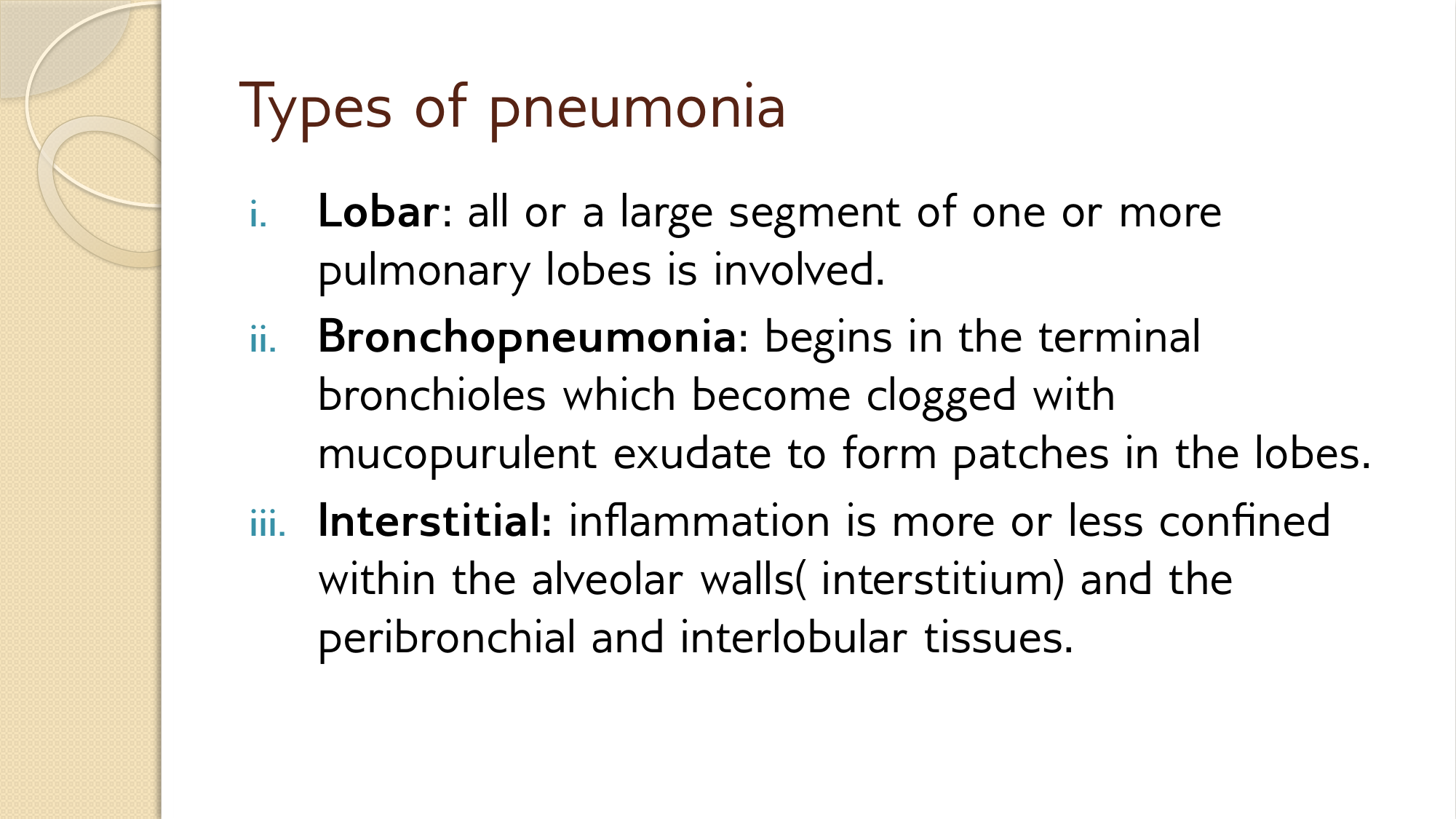

# Types of pneumonia
Lobar: all or a large segment of one or more pulmonary lobes is involved.
Bronchopneumonia: begins in the terminal bronchioles which become clogged with mucopurulent exudate to form patches in the lobes.
Interstitial: inflammation is more or less confined within the alveolar walls( interstitium) and the peribronchial and interlobular tissues.